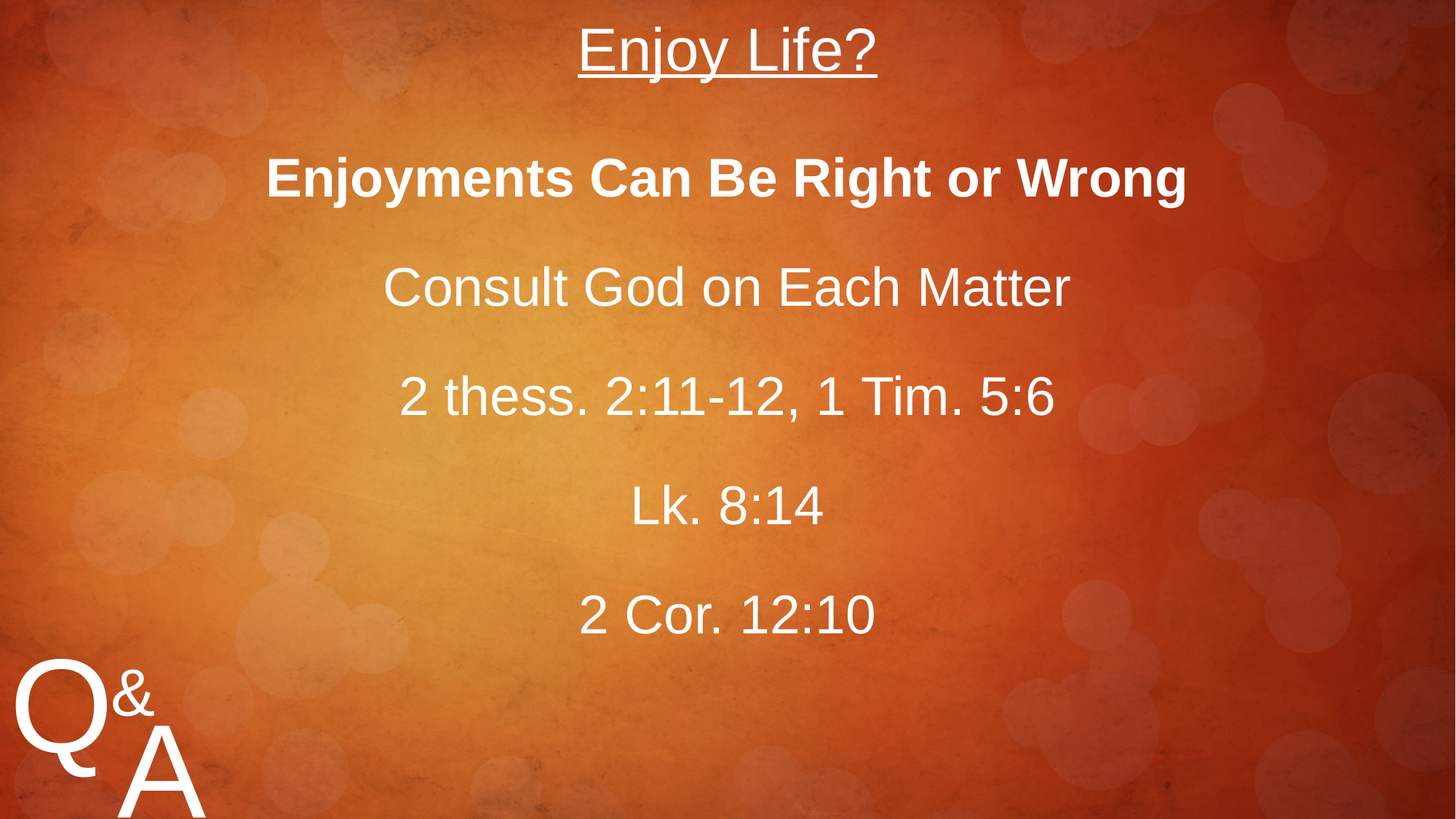

Enjoy Life?
Enjoyments Can Be Right or Wrong
Consult God on Each Matter
2 thess. 2:11-12, 1 Tim. 5:6
Lk. 8:14
2 Cor. 12:10
Q
&
A